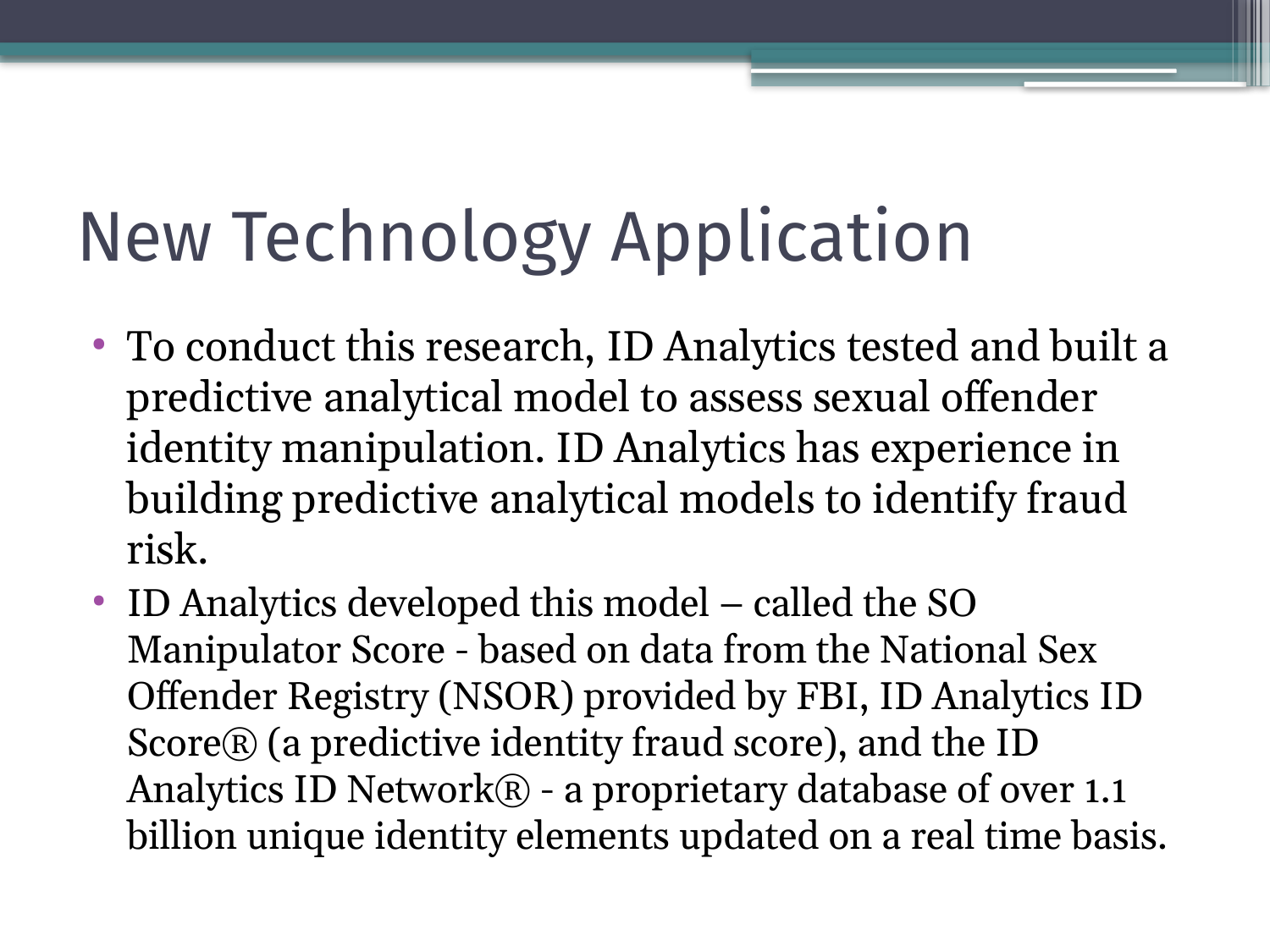

New Technology Application
To conduct this research, ID Analytics tested and built a predictive analytical model to assess sexual offender identity manipulation. ID Analytics has experience in building predictive analytical models to identify fraud risk.
ID Analytics developed this model – called the SO Manipulator Score - based on data from the National Sex Offender Registry (NSOR) provided by FBI, ID Analytics ID Score® (a predictive identity fraud score), and the ID Analytics ID Network® - a proprietary database of over 1.1 billion unique identity elements updated on a real time basis.